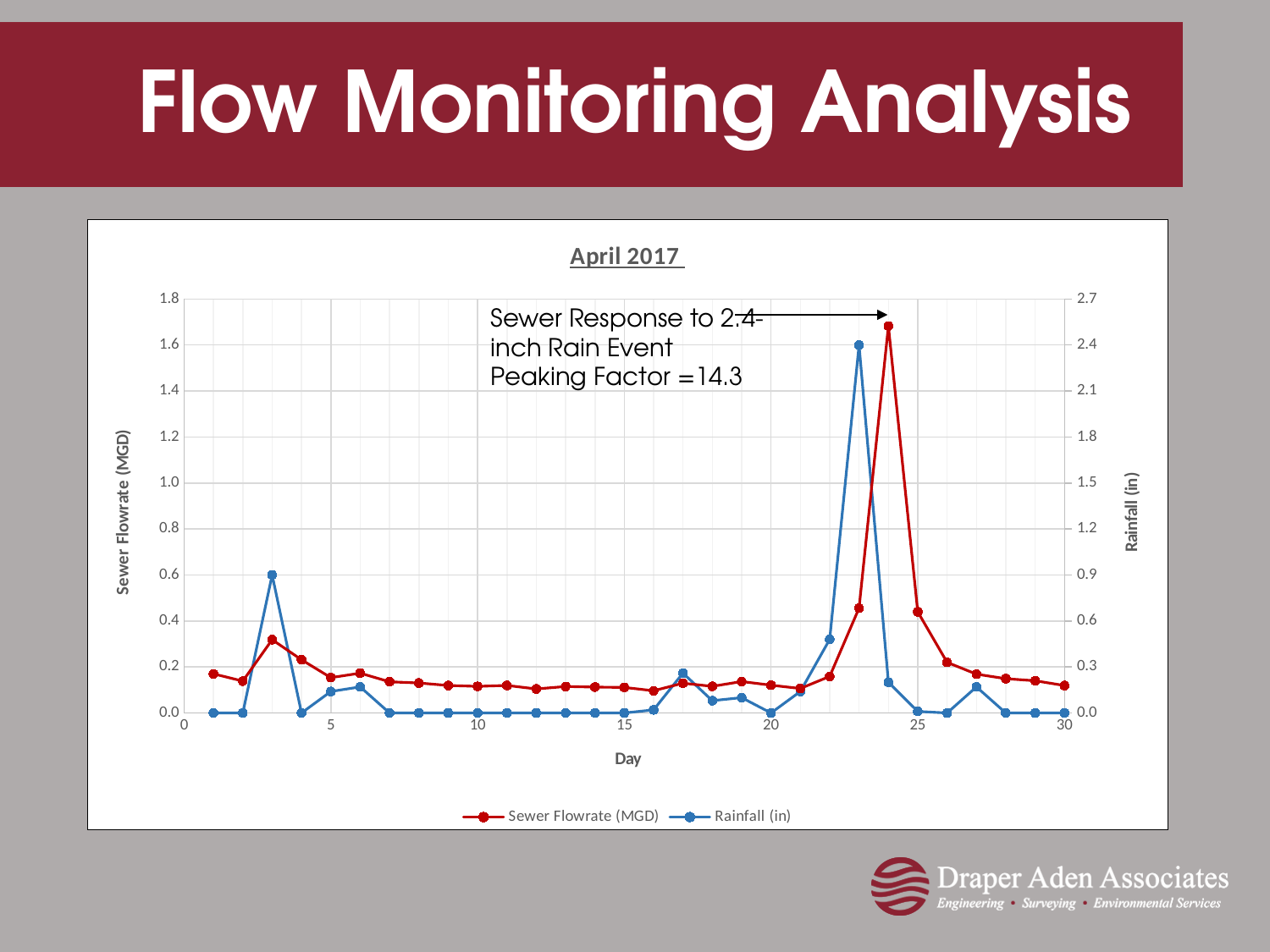

# Flow Monitoring Analysis

### Chart: April 2017

| Category | Sewer Flowrate (MGD) | Rainfall (in) |
|---|---|---|
Sewer Response to 2.4-inch Rain Event
Peaking Factor =14.3